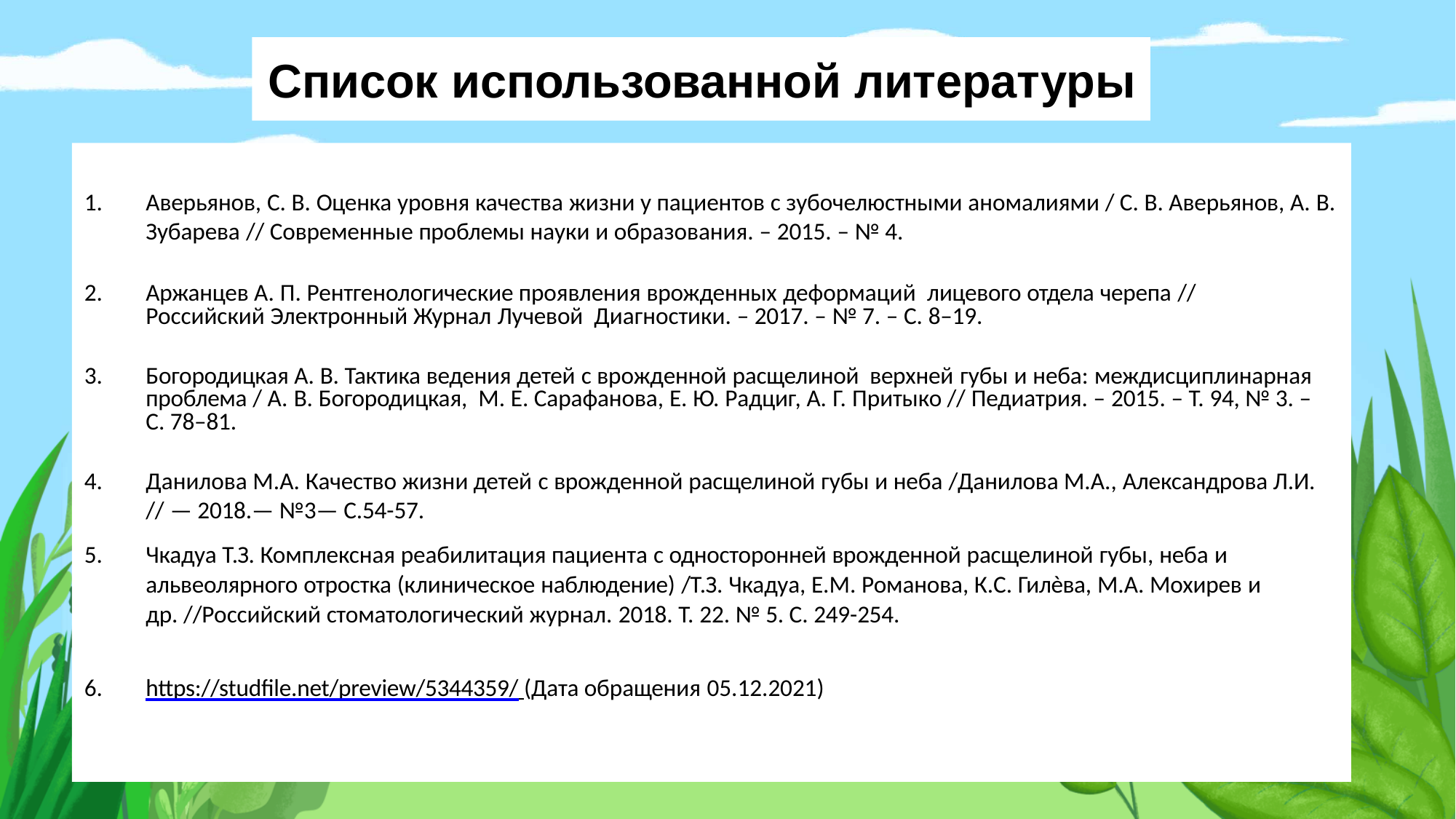

# Список использованной литературы
Аверьянов, С. В. Оценка уровня качества жизни у пациентов с зубочелюстными аномалиями / С. В. Аверьянов, А. В. Зубарева // Современные проблемы науки и образования. – 2015. – № 4.

Аржанцев А. П. Рентгенологические проявления врожденных деформаций  лицевого отдела черепа // Российский Электронный Журнал Лучевой  Диагностики. – 2017. – № 7. – С. 8–19.

Богородицкая А. В. Тактика ведения детей с врожденной расщелиной  верхней губы и неба: междисциплинарная проблема / А. В. Богородицкая,  М. Е. Сарафанова, Е. Ю. Радциг, А. Г. Притыко // Педиатрия. – 2015. – Т. 94, № 3. – С. 78–81.

Данилова М.А. Качество жизни детей с врожденной расщелиной губы и неба /Данилова М.А., Александрова Л.И. // — 2018.— №3— С.54-57.
Чкадуа Т.З. Комплексная реабилитация пациента с односторонней врожденной расщелиной губы, неба и альвеолярного отростка (клиническое наблюдение) /Т.З. Чкадуа, Е.М. Романова, К.С. Гилѐва, М.А. Мохирев и др. //Российский стоматологический журнал. 2018. Т. 22. № 5. С. 249-254.

https://studfile.net/preview/5344359/ (Дата обращения 05.12.2021)